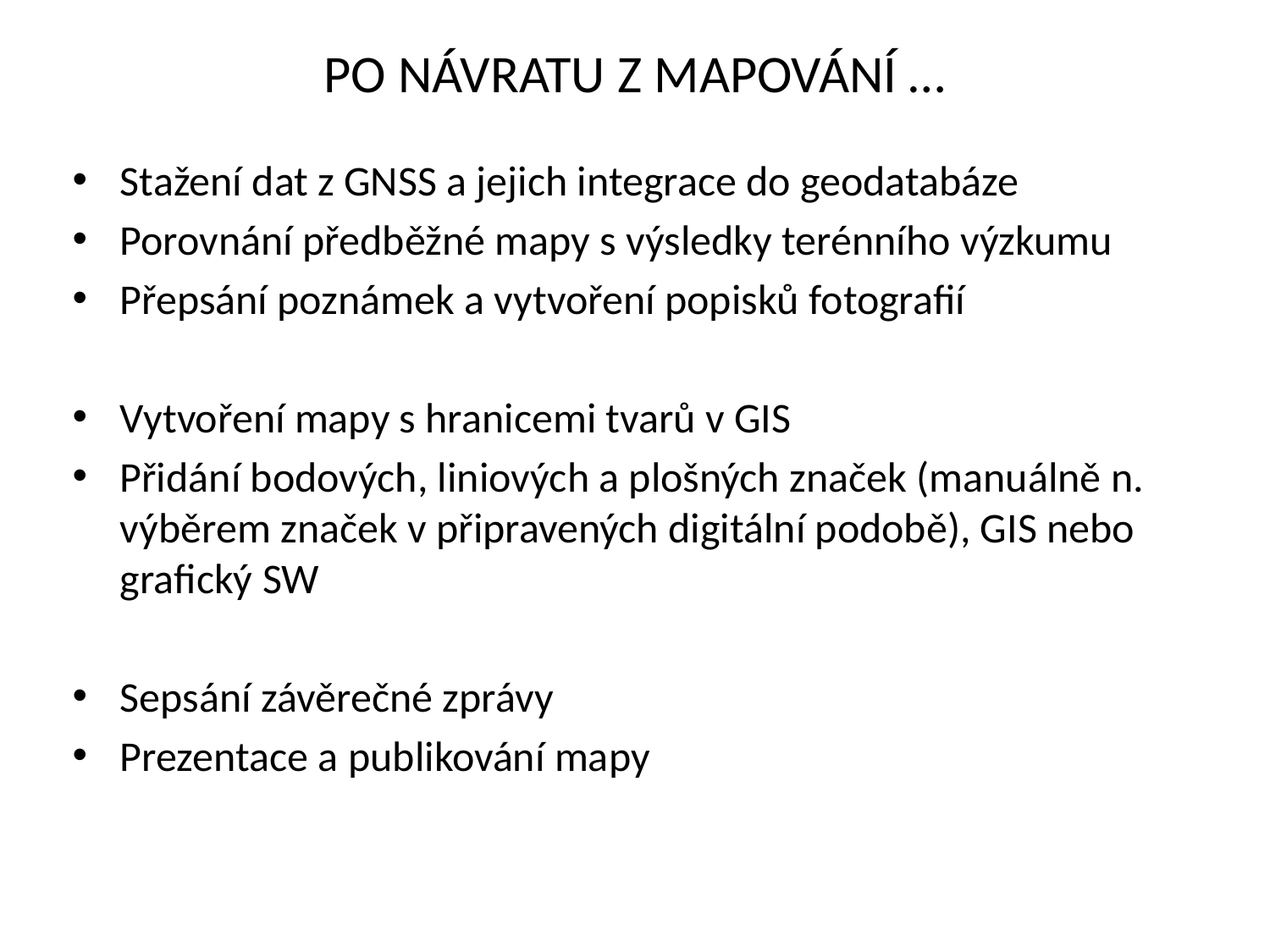

# PO NÁVRATU Z MAPOVÁNÍ …
Stažení dat z GNSS a jejich integrace do geodatabáze
Porovnání předběžné mapy s výsledky terénního výzkumu
Přepsání poznámek a vytvoření popisků fotografií

Vytvoření mapy s hranicemi tvarů v GIS
Přidání bodových, liniových a plošných značek (manuálně n. výběrem značek v připravených digitální podobě), GIS nebo grafický SW

Sepsání závěrečné zprávy
Prezentace a publikování mapy